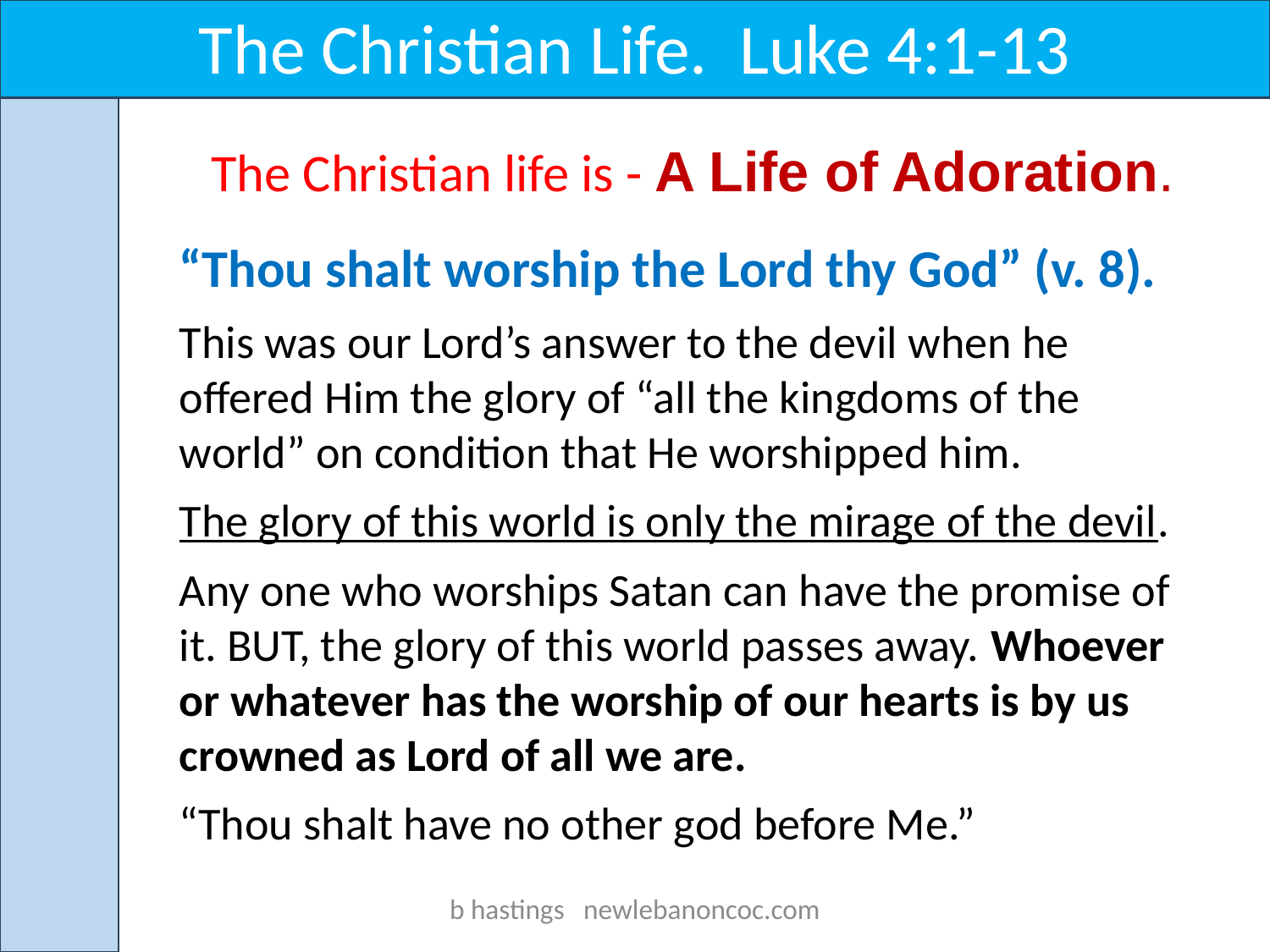

The Christian Life.  Luke 4:1-13

 The Christian life is - A Life of Adoration.
“Thou shalt worship the Lord thy God” (v. 8).
This was our Lord’s answer to the devil when he offered Him the glory of “all the kingdoms of the world” on condition that He worshipped him.
The glory of this world is only the mirage of the devil.
Any one who worships Satan can have the promise of it. BUT, the glory of this world passes away. Whoever or whatever has the worship of our hearts is by us crowned as Lord of all we are.
“Thou shalt have no other god before Me.”
b hastings   newlebanoncoc.com